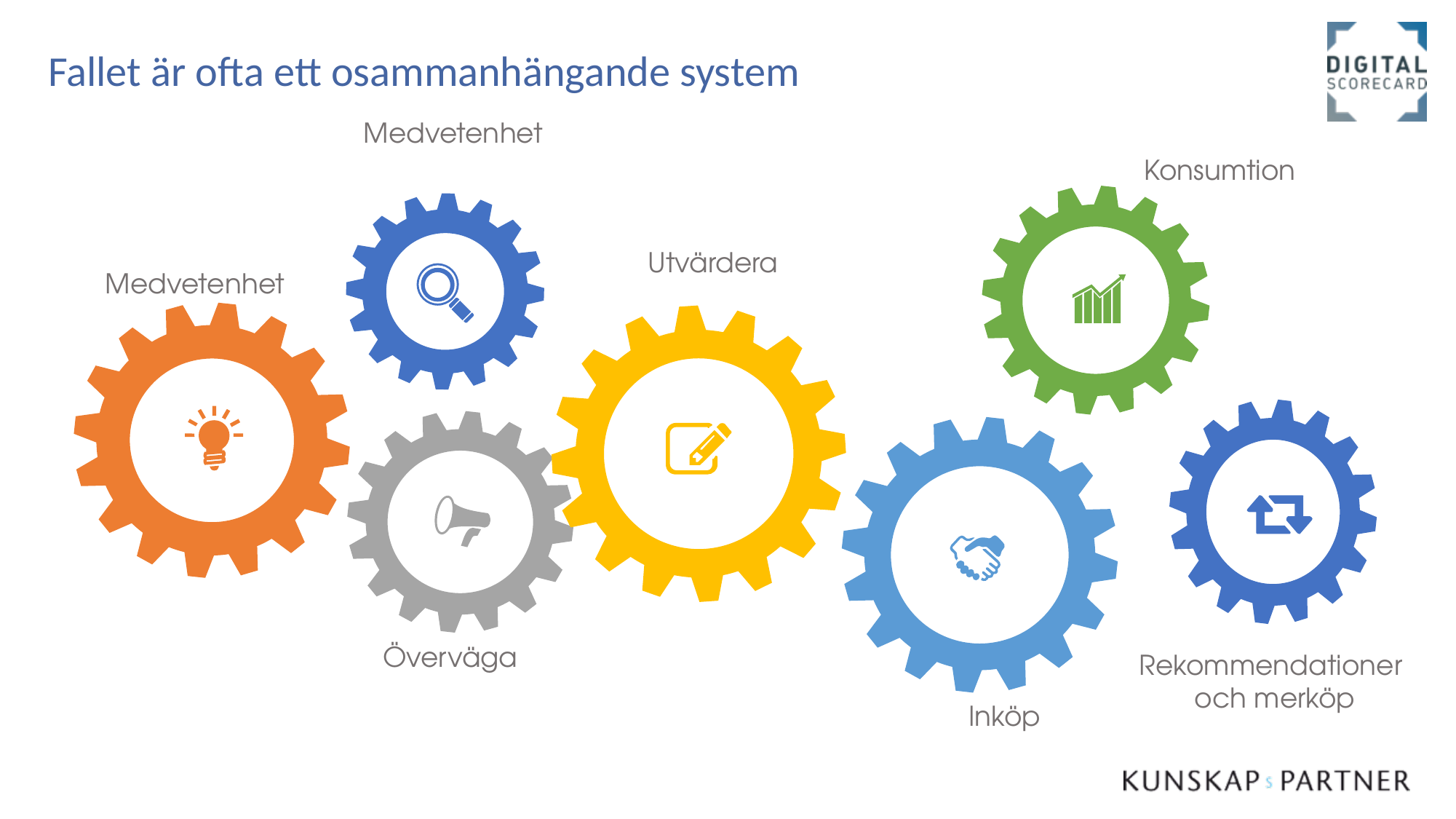

# Fallet är ofta ett osammanhängande system
Medvetenhet
Konsumtion

Utvärdera
Medvetenhet

Överväga
Rekommendationer
och merköp
Inköp